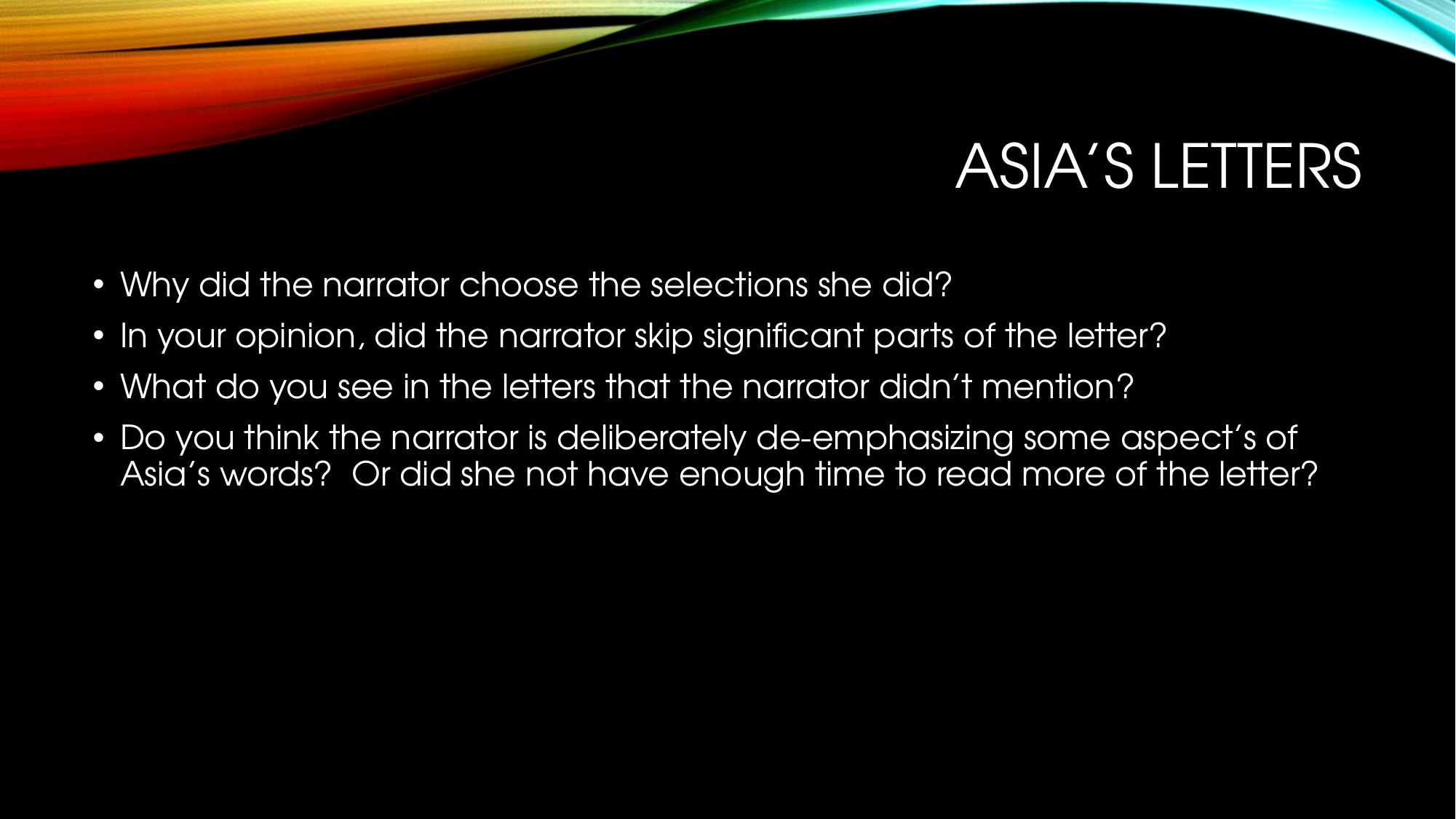

# Asia’s letters
Why did the narrator choose the selections she did?
In your opinion, did the narrator skip significant parts of the letter?
What do you see in the letters that the narrator didn’t mention?
Do you think the narrator is deliberately de-emphasizing some aspect’s of Asia’s words?  Or did she not have enough time to read more of the letter?